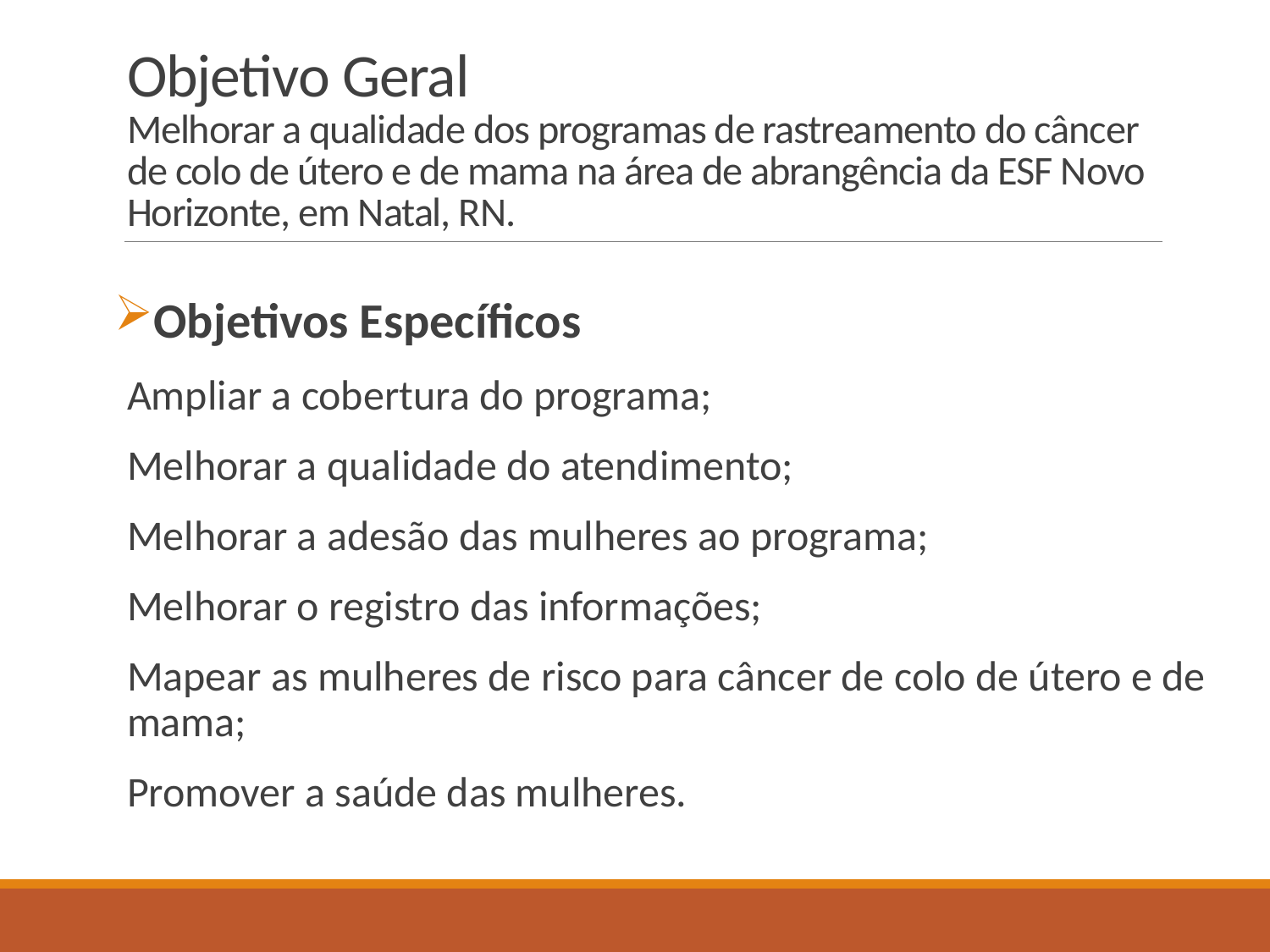

# Objetivo Geral Melhorar a qualidade dos programas de rastreamento do câncer de colo de útero e de mama na área de abrangência da ESF Novo Horizonte, em Natal, RN.
Objetivos Específicos
Ampliar a cobertura do programa;
Melhorar a qualidade do atendimento;
Melhorar a adesão das mulheres ao programa;
Melhorar o registro das informações;
Mapear as mulheres de risco para câncer de colo de útero e de mama;
Promover a saúde das mulheres.